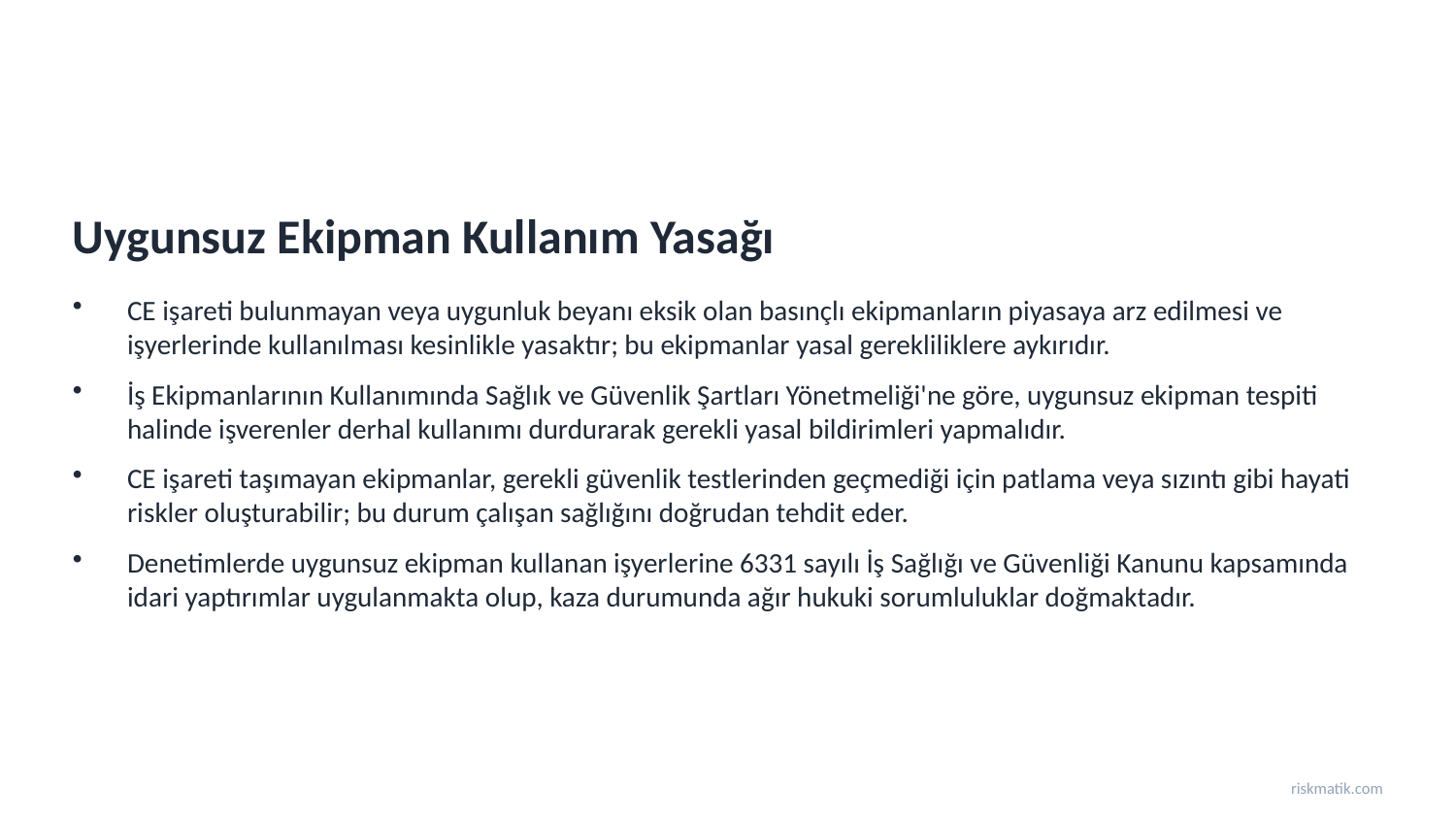

Uygunsuz Ekipman Kullanım Yasağı
CE işareti bulunmayan veya uygunluk beyanı eksik olan basınçlı ekipmanların piyasaya arz edilmesi ve işyerlerinde kullanılması kesinlikle yasaktır; bu ekipmanlar yasal gerekliliklere aykırıdır.
İş Ekipmanlarının Kullanımında Sağlık ve Güvenlik Şartları Yönetmeliği'ne göre, uygunsuz ekipman tespiti halinde işverenler derhal kullanımı durdurarak gerekli yasal bildirimleri yapmalıdır.
CE işareti taşımayan ekipmanlar, gerekli güvenlik testlerinden geçmediği için patlama veya sızıntı gibi hayati riskler oluşturabilir; bu durum çalışan sağlığını doğrudan tehdit eder.
Denetimlerde uygunsuz ekipman kullanan işyerlerine 6331 sayılı İş Sağlığı ve Güvenliği Kanunu kapsamında idari yaptırımlar uygulanmakta olup, kaza durumunda ağır hukuki sorumluluklar doğmaktadır.
riskmatik.com